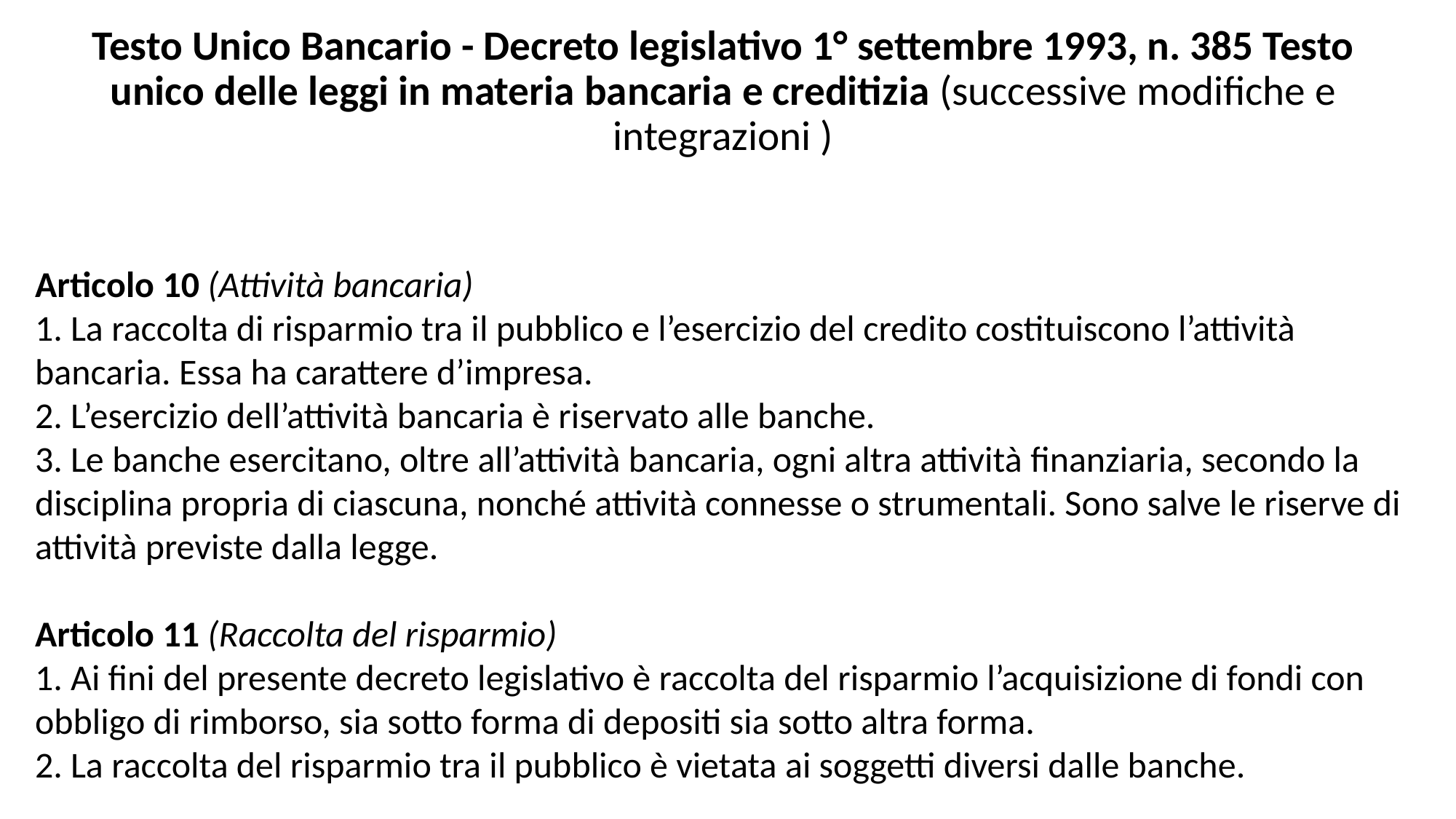

Testo Unico Bancario - Decreto legislativo 1° settembre 1993, n. 385 Testo unico delle leggi in materia bancaria e creditizia (successive modifiche e integrazioni )
Articolo 10 (Attività bancaria)
1. La raccolta di risparmio tra il pubblico e l’esercizio del credito costituiscono l’attività bancaria. Essa ha carattere d’impresa.
2. L’esercizio dell’attività bancaria è riservato alle banche.
3. Le banche esercitano, oltre all’attività bancaria, ogni altra attività finanziaria, secondo la disciplina propria di ciascuna, nonché attività connesse o strumentali. Sono salve le riserve di attività previste dalla legge.

Articolo 11 (Raccolta del risparmio)
1. Ai fini del presente decreto legislativo è raccolta del risparmio l’acquisizione di fondi con obbligo di rimborso, sia sotto forma di depositi sia sotto altra forma.
2. La raccolta del risparmio tra il pubblico è vietata ai soggetti diversi dalle banche.